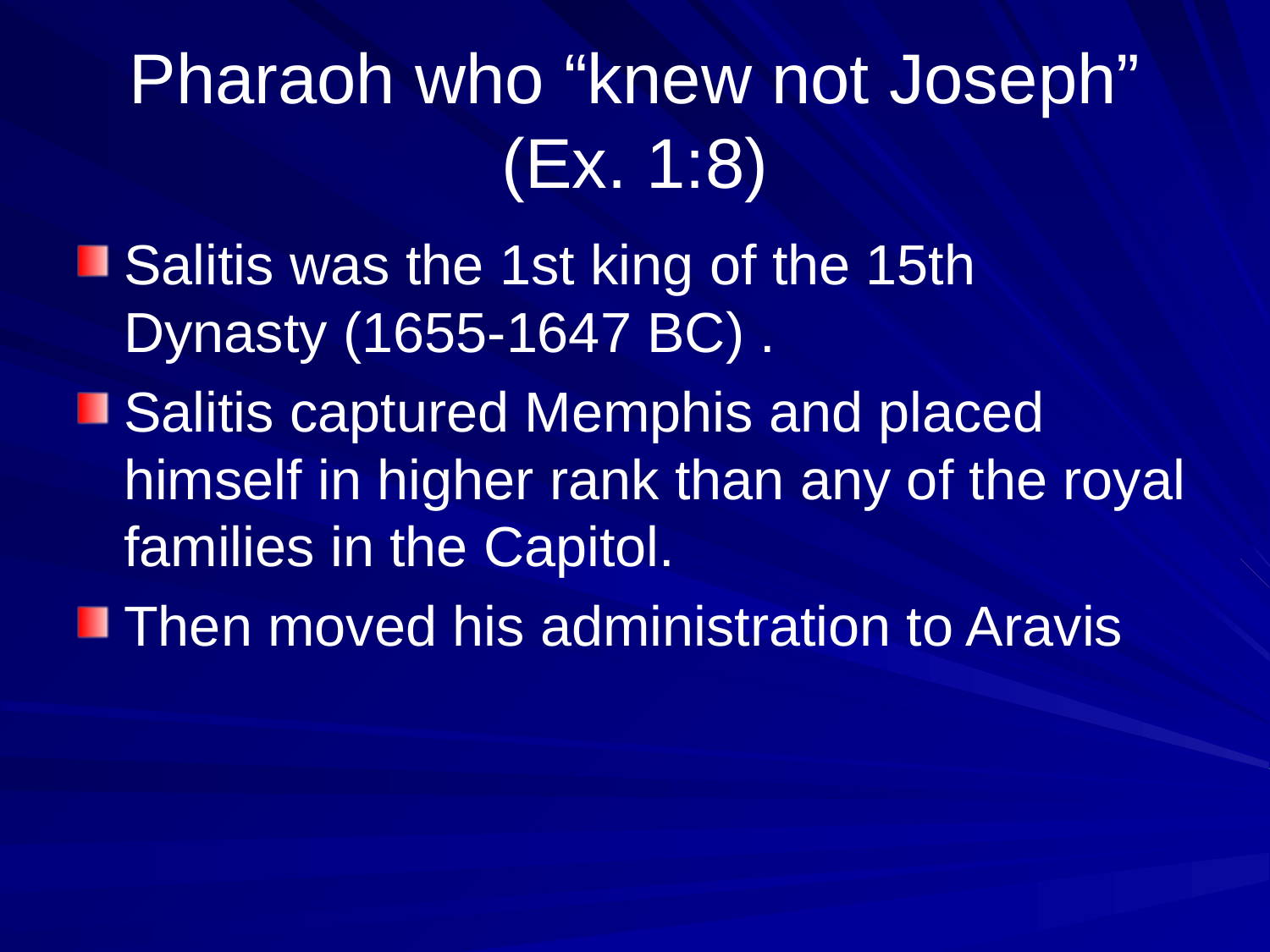

# Pharaoh who “knew not Joseph” (Ex. 1:8)
Salitis was the 1st king of the 15th Dynasty (1655-1647 BC) .
Salitis captured Memphis and placed himself in higher rank than any of the royal families in the Capitol.
Then moved his administration to Aravis